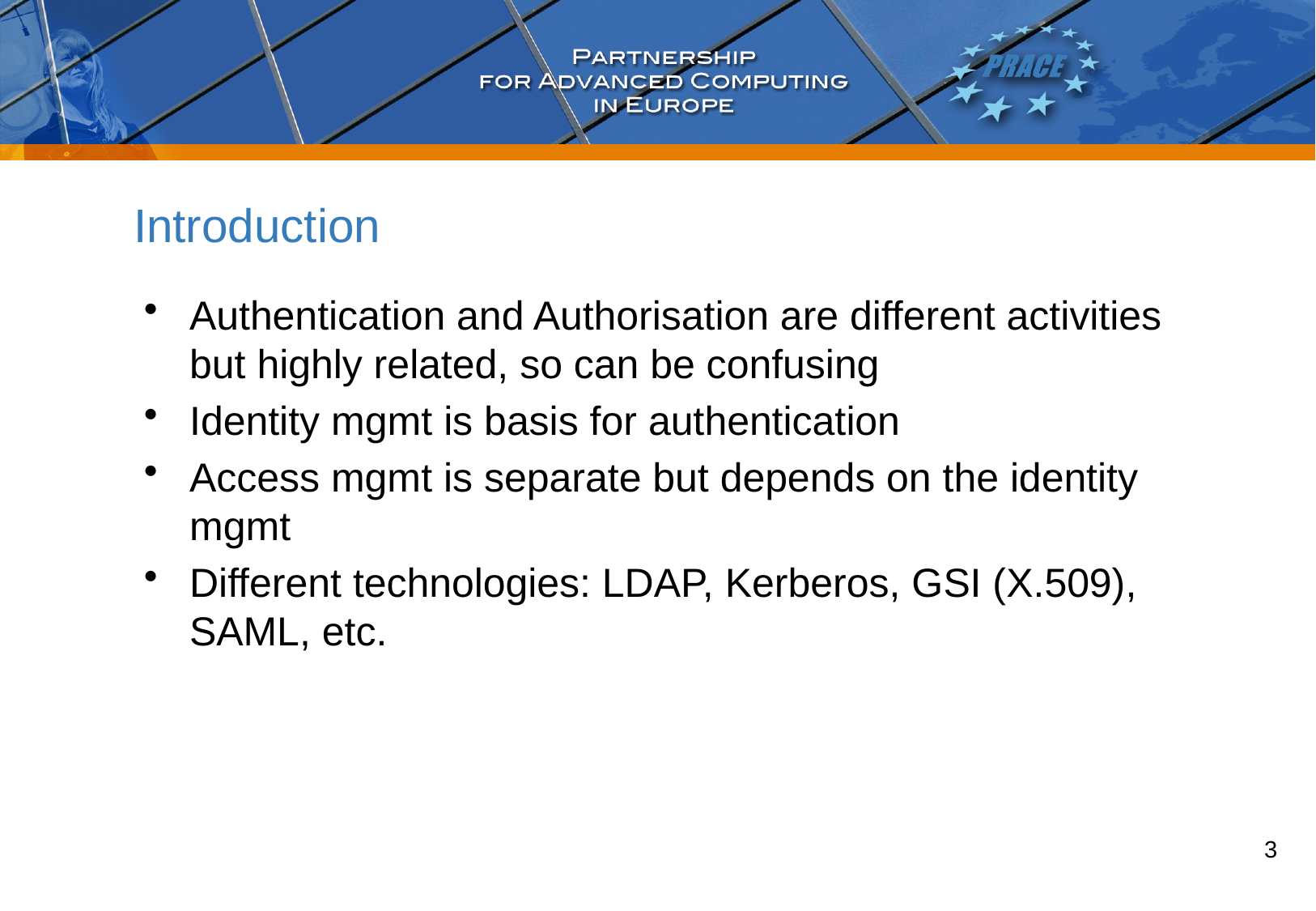

# Introduction
Authentication and Authorisation are different activities but highly related, so can be confusing
Identity mgmt is basis for authentication
Access mgmt is separate but depends on the identity mgmt
Different technologies: LDAP, Kerberos, GSI (X.509), SAML, etc.
3